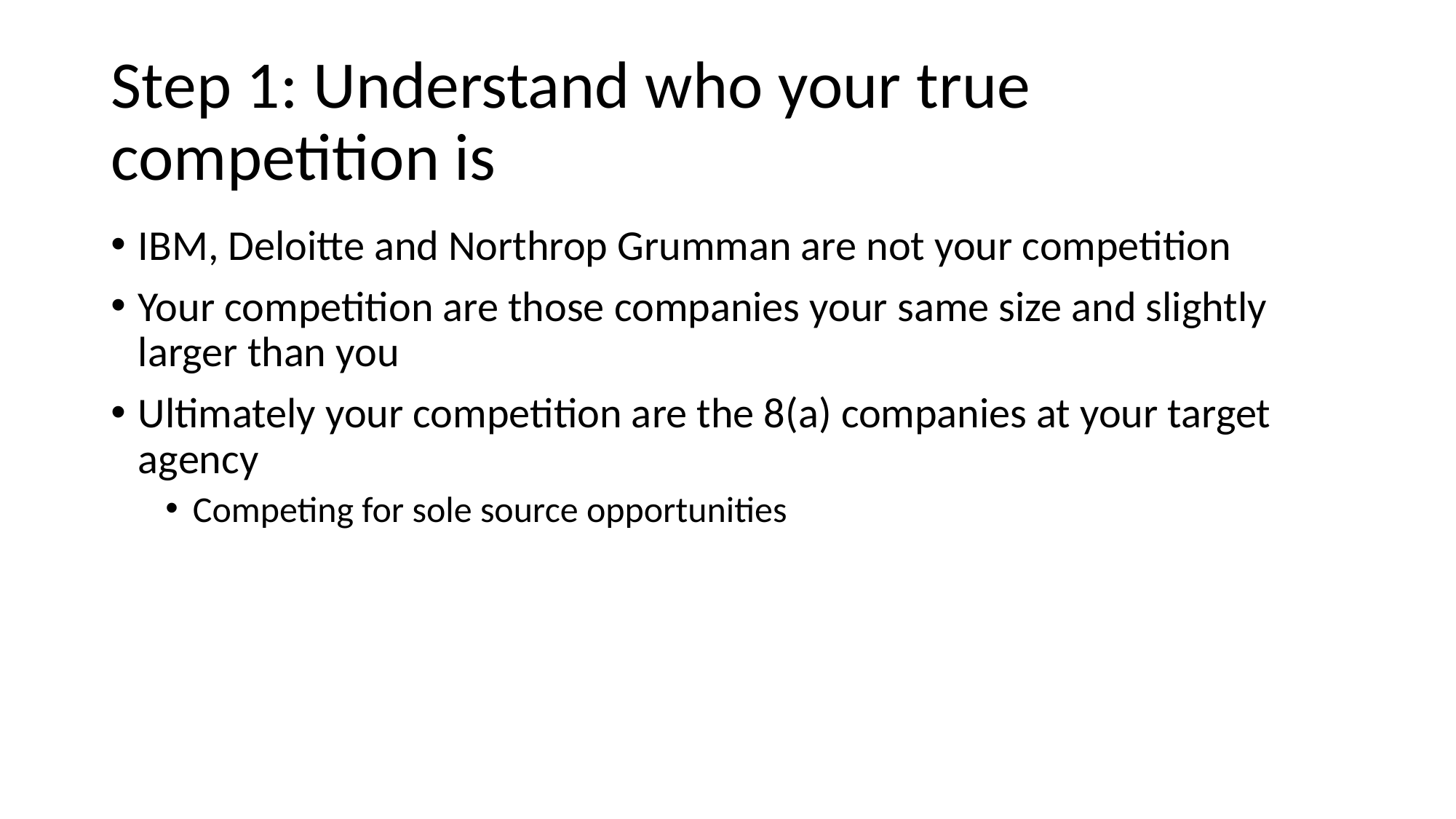

# Step 1: Understand who your true competition is
IBM, Deloitte and Northrop Grumman are not your competition
Your competition are those companies your same size and slightly larger than you
Ultimately your competition are the 8(a) companies at your target agency
Competing for sole source opportunities